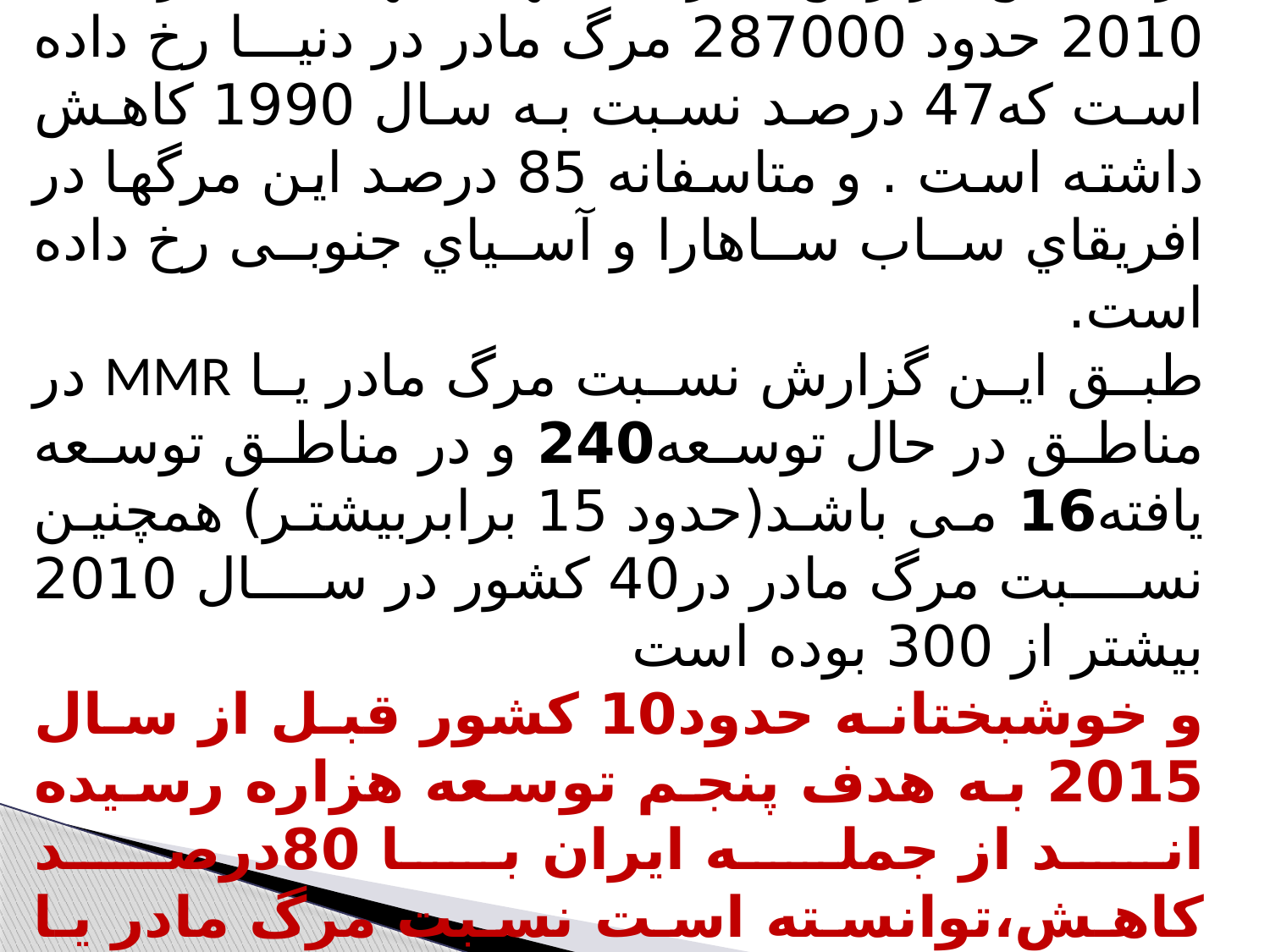

بر اساس گزارش سازمان جهانی بهداشت در سال 2010 حدود 287000 مرگ مادر در دنیا رخ داده است که47 درصد نسبت به سال 1990 کاهش داشته است . و متاسفانه 85 درصد این مرگها در افریقاي ساب ساهارا و آسیاي جنوبی رخ داده است.
طبق این گزارش نسبت مرگ مادر یا MMR در مناطق در حال توسعه240 و در مناطق توسعه یافته16 می باشد(حدود 15 برابربیشتر) همچنین نسبت مرگ مادر در40 کشور در سال 2010 بیشتر از 300 بوده است
و خوشبختانه حدود10 کشور قبل از سال 2015 به هدف پنجم توسعه هزاره رسیده اند از جمله ایران با 80درصد کاهش،توانسته است نسبت مرگ مادر یا MMR خود را به 19/5 برساند .